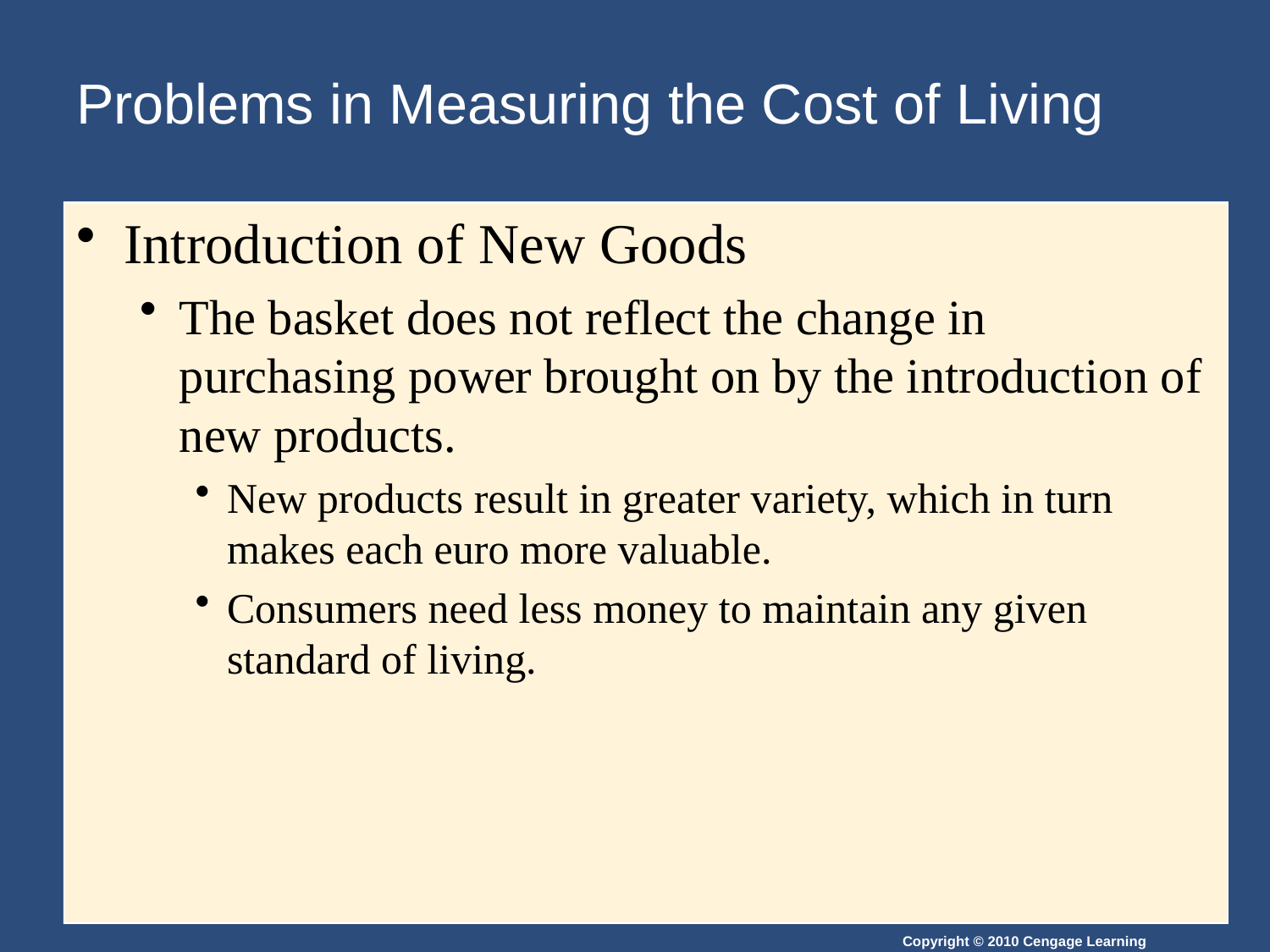

# Problems in Measuring the Cost of Living
Introduction of New Goods
The basket does not reflect the change in purchasing power brought on by the introduction of new products.
New products result in greater variety, which in turn makes each euro more valuable.
Consumers need less money to maintain any given standard of living.